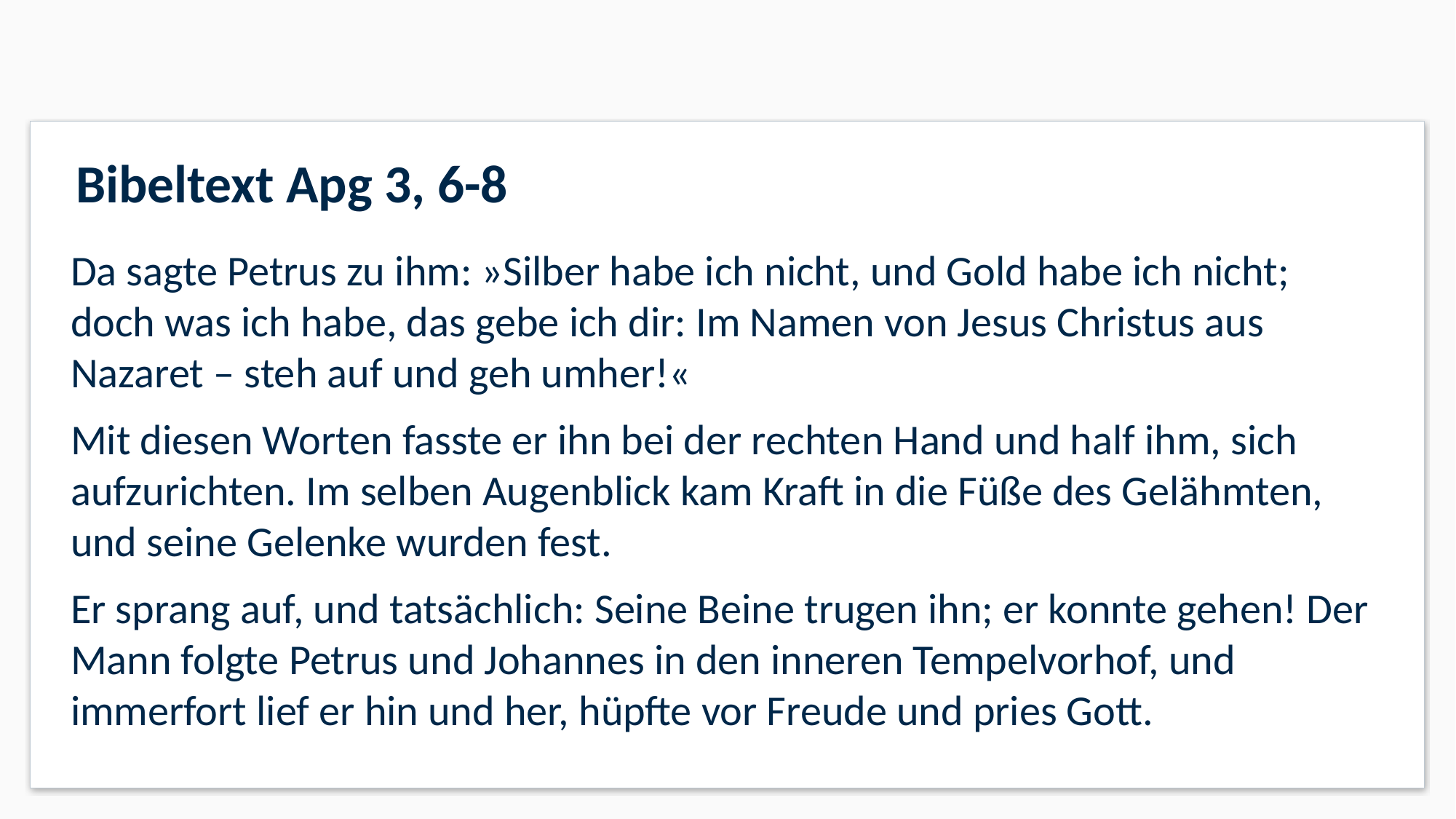

# Bibeltext Apg 3, 6-8
Da sagte Petrus zu ihm: »Silber habe ich nicht, und Gold habe ich nicht; doch was ich habe, das gebe ich dir: Im Namen von Jesus Christus aus Nazaret – steh auf und geh umher!«
Mit diesen Worten fasste er ihn bei der rechten Hand und half ihm, sich aufzurichten. Im selben Augenblick kam Kraft in die Füße des Gelähmten, und seine Gelenke wurden fest.
Er sprang auf, und tatsächlich: Seine Beine trugen ihn; er konnte gehen! Der Mann folgte Petrus und Johannes in den inneren Tempelvorhof, und immerfort lief er hin und her, hüpfte vor Freude und pries Gott.